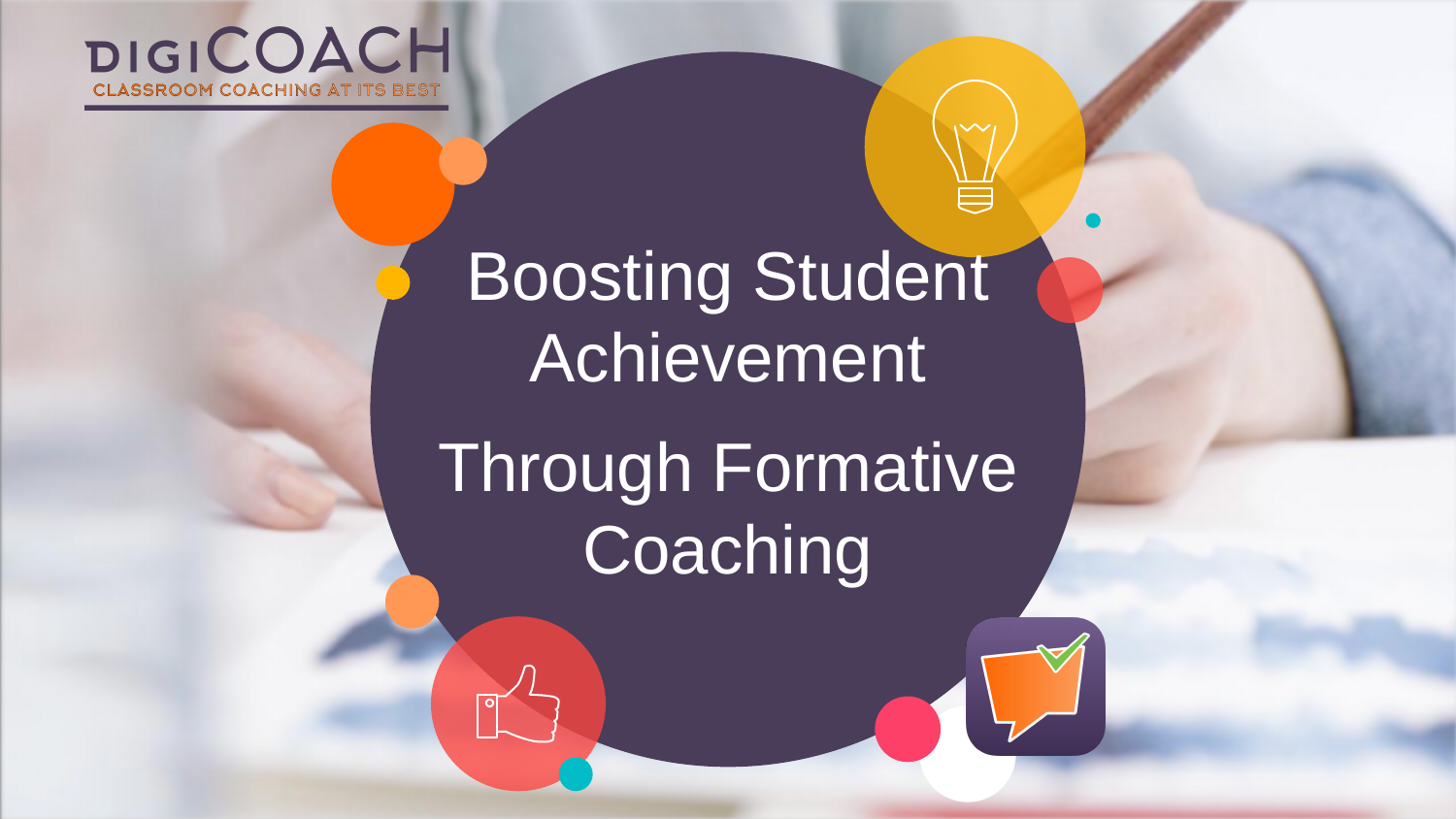

# Boosting Student Achievement Through Formative Coaching